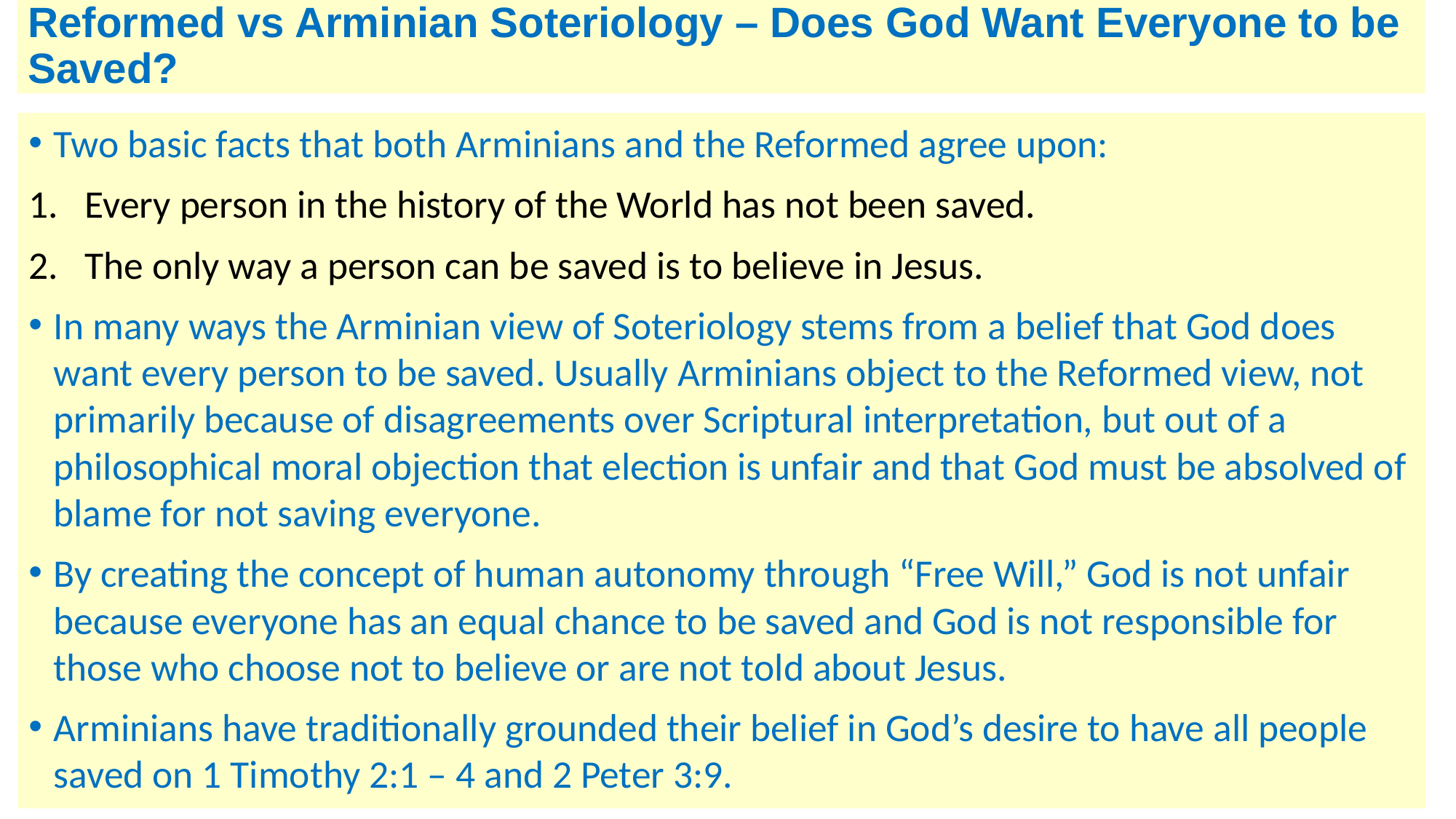

# Reformed vs Arminian Soteriology – Does God Want Everyone to be Saved?
Two basic facts that both Arminians and the Reformed agree upon:
Every person in the history of the World has not been saved.
The only way a person can be saved is to believe in Jesus.
In many ways the Arminian view of Soteriology stems from a belief that God does want every person to be saved. Usually Arminians object to the Reformed view, not primarily because of disagreements over Scriptural interpretation, but out of a philosophical moral objection that election is unfair and that God must be absolved of blame for not saving everyone.
By creating the concept of human autonomy through “Free Will,” God is not unfair because everyone has an equal chance to be saved and God is not responsible for those who choose not to believe or are not told about Jesus.
Arminians have traditionally grounded their belief in God’s desire to have all people saved on 1 Timothy 2:1 – 4 and 2 Peter 3:9.